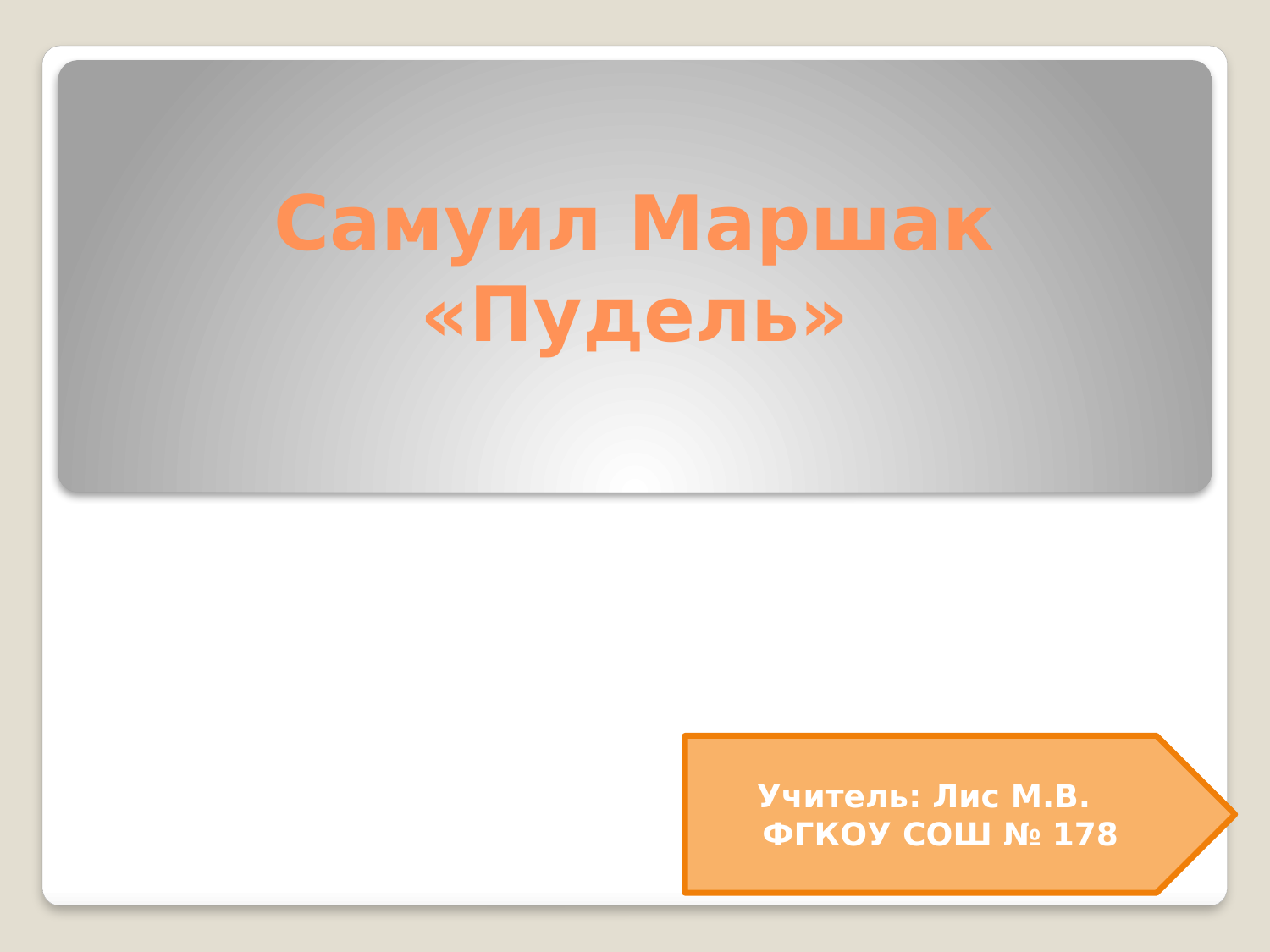

# Самуил Маршак «Пудель»

Учитель: Лис М.В.
ФГКОУ СОШ № 178